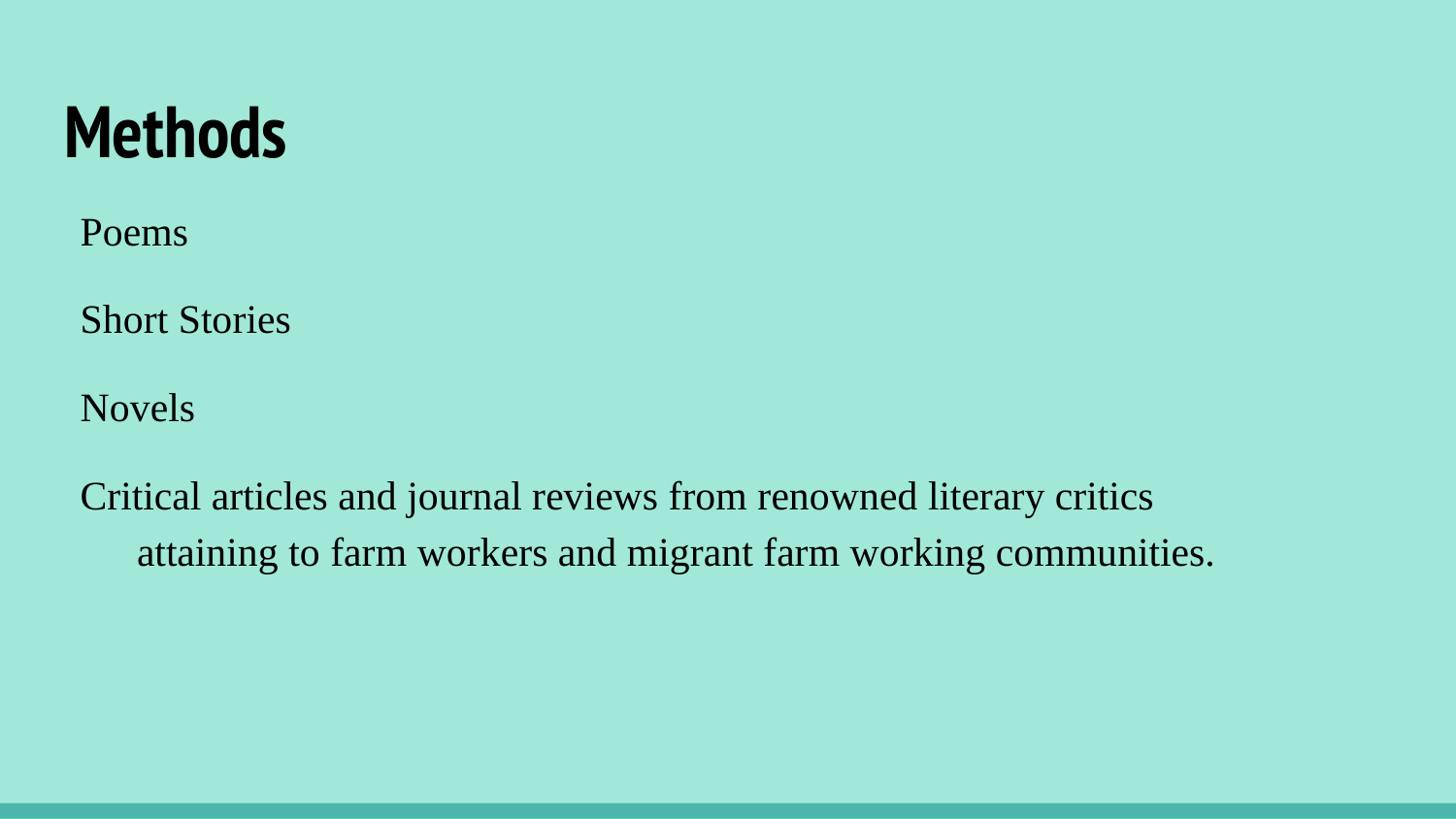

# Methods
Poems
Short Stories
Novels
Critical articles and journal reviews from renowned literary critics attaining to farm workers and migrant farm working communities.